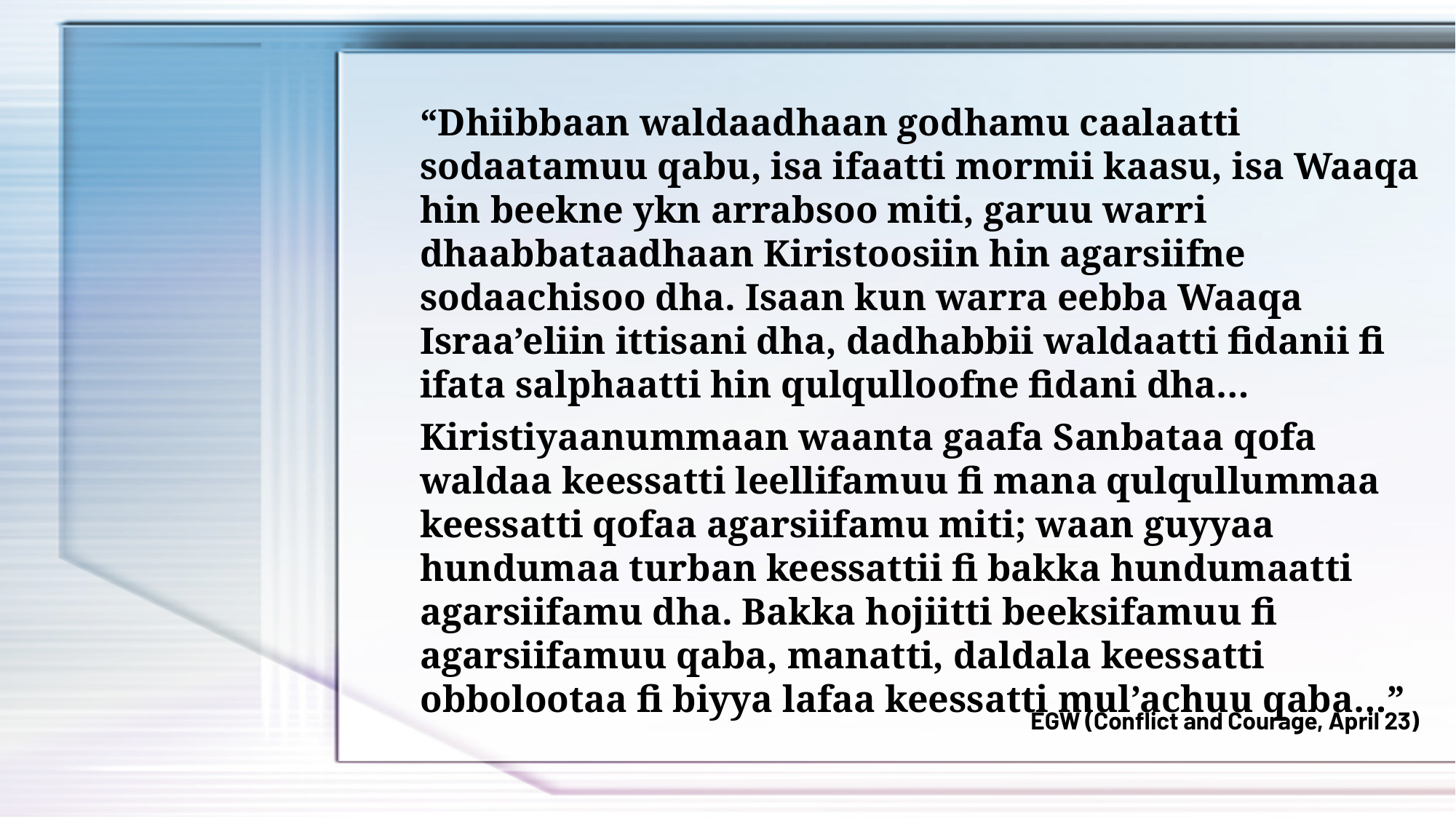

“Dhiibbaan waldaadhaan godhamu caalaatti sodaatamuu qabu, isa ifaatti mormii kaasu, isa Waaqa hin beekne ykn arrabsoo miti, garuu warri dhaabbataadhaan Kiristoosiin hin agarsiifne sodaachisoo dha. Isaan kun warra eebba Waaqa Israa’eliin ittisani dha, dadhabbii waldaatti fidanii fi ifata salphaatti hin qulqulloofne fidani dha…
Kiristiyaanummaan waanta gaafa Sanbataa qofa waldaa keessatti leellifamuu fi mana qulqullummaa keessatti qofaa agarsiifamu miti; waan guyyaa hundumaa turban keessattii fi bakka hundumaatti agarsiifamu dha. Bakka hojiitti beeksifamuu fi agarsiifamuu qaba, manatti, daldala keessatti obbolootaa fi biyya lafaa keessatti mul’achuu qaba…”
EGW (Conflict and Courage, April 23)